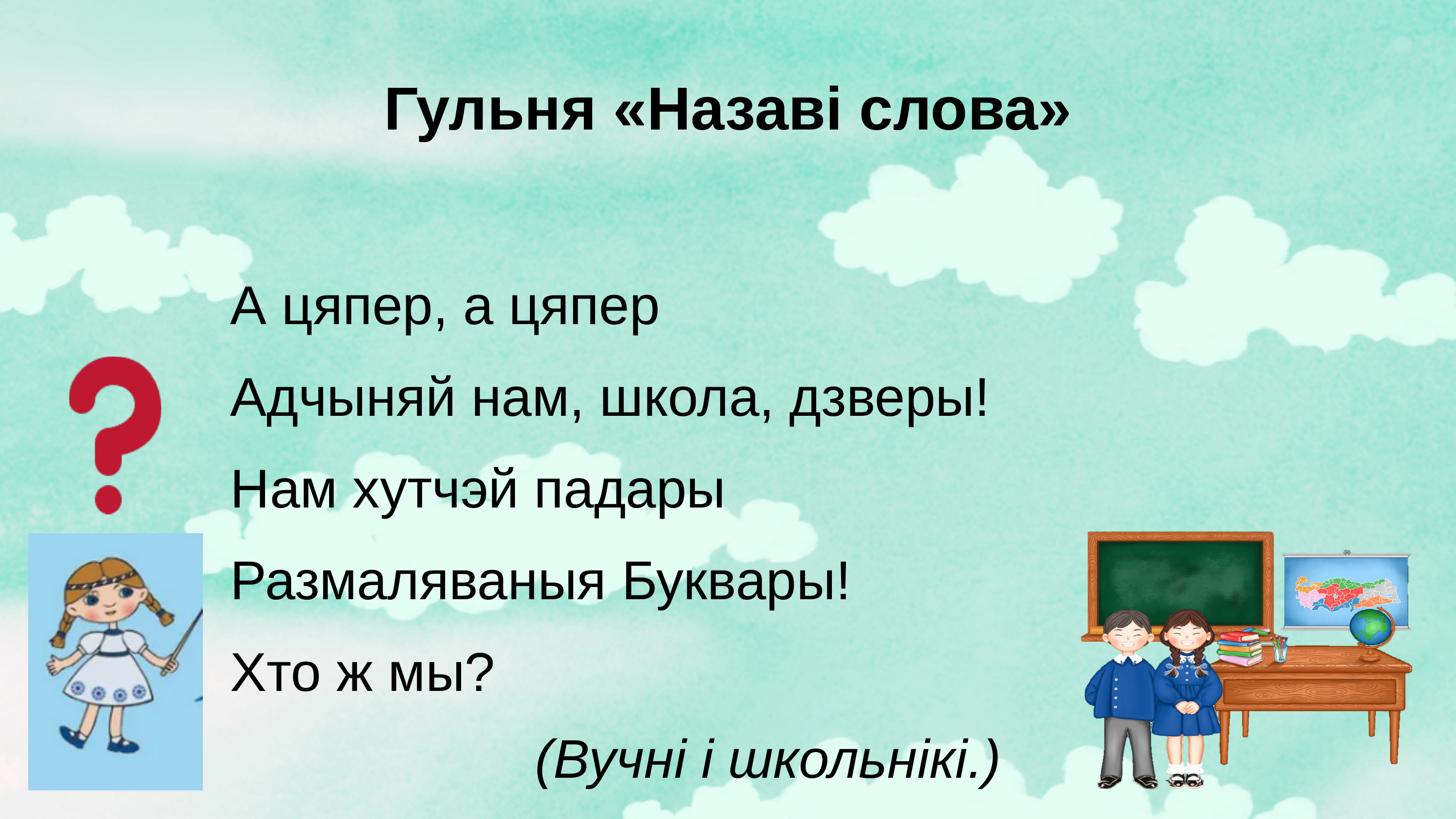

Гульня «Назаві слова»

А цяпер, а цяпер
Адчыняй нам, школа, дзверы!
Нам хутчэй падары
Размаляваныя Буквары!
Хто ж мы?

(Вучні і школьнікі.)